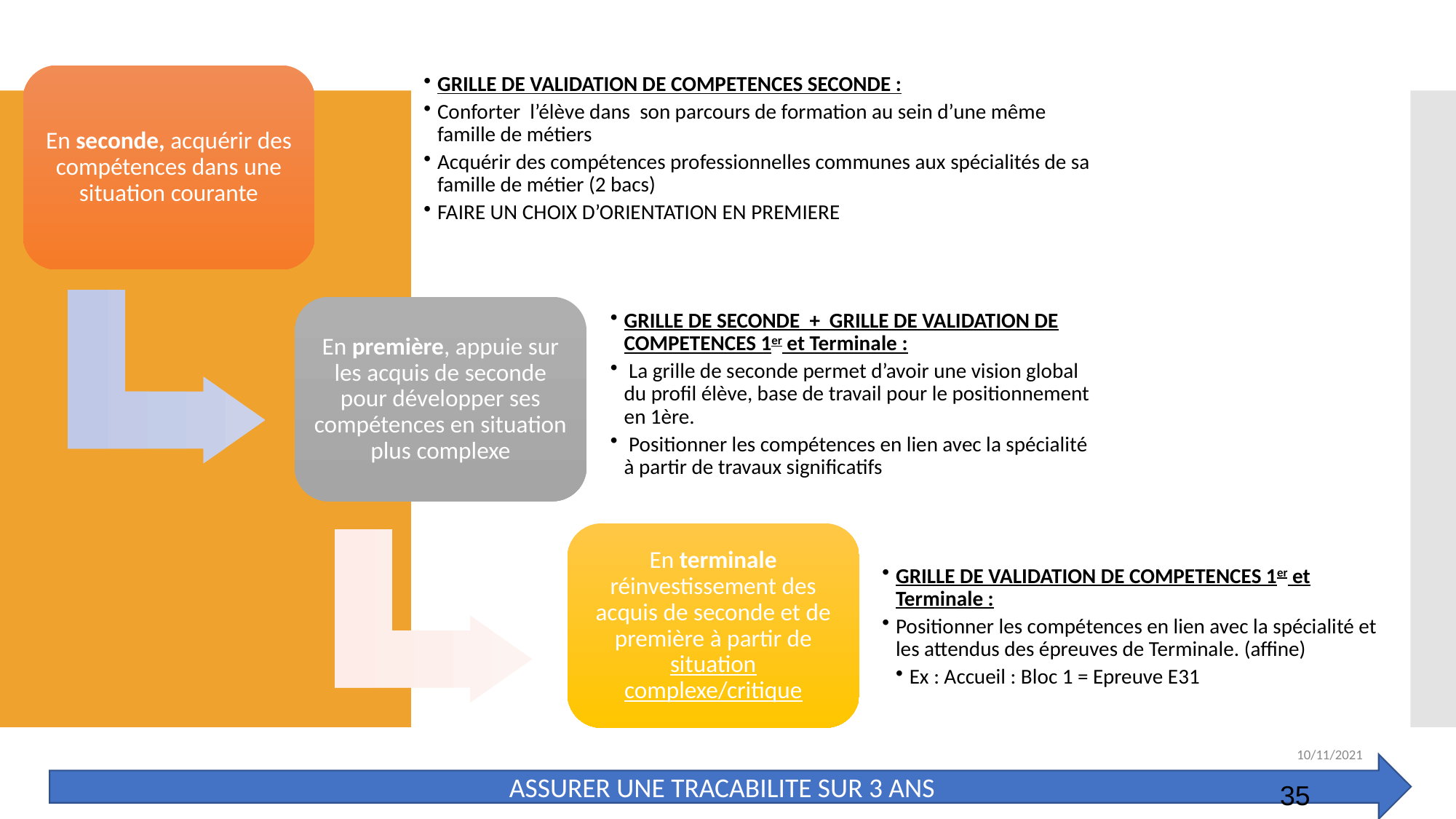

# Objectif des outils :
En seconde, acquérir des compétences dans une situation courante
GRILLE DE VALIDATION DE COMPETENCES SECONDE :
Conforter  l’élève dans  son parcours de formation au sein d’une même famille de métiers
Acquérir des compétences professionnelles communes aux spécialités de sa famille de métier (2 bacs)
FAIRE UN CHOIX D’ORIENTATION EN PREMIERE

En première, appuie sur les acquis de seconde pour développer ses compétences en situation plus complexe

GRILLE DE SECONDE  +  GRILLE DE VALIDATION DE COMPETENCES 1er et Terminale :
 La grille de seconde permet d’avoir une vision global du profil élève, base de travail pour le positionnement en 1ère.
 Positionner les compétences en lien avec la spécialité à partir de travaux significatifs

En terminale réinvestissement des acquis de seconde et de première à partir de situation complexe/critique
GRILLE DE VALIDATION DE COMPETENCES 1er et Terminale :
Positionner les compétences en lien avec la spécialité et les attendus des épreuves de Terminale. (affine)
Ex : Accueil : Bloc 1 = Epreuve E31
35
10/11/2021
ASSURER UNE TRACABILITE SUR 3 ANS
35